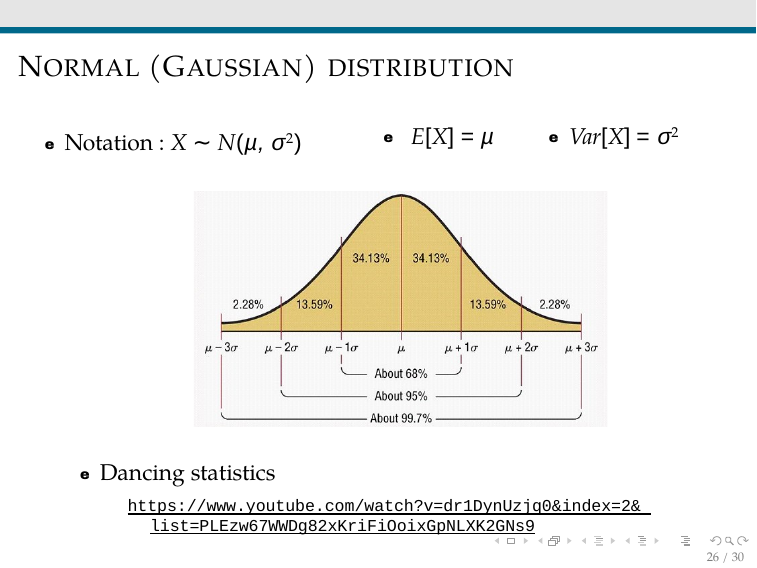

# NORMAL (GAUSSIAN) DISTRIBUTION
e  E[X] = µ	e Var[X] = σ2
e Notation : X ∼ N(µ, σ2)

e Dancing statistics
https://www.youtube.com/watch?v=dr1DynUzjq0&index=2&  list=PLEzw67WWDg82xKriFiOoixGpNLXK2GNs9
26 / 30